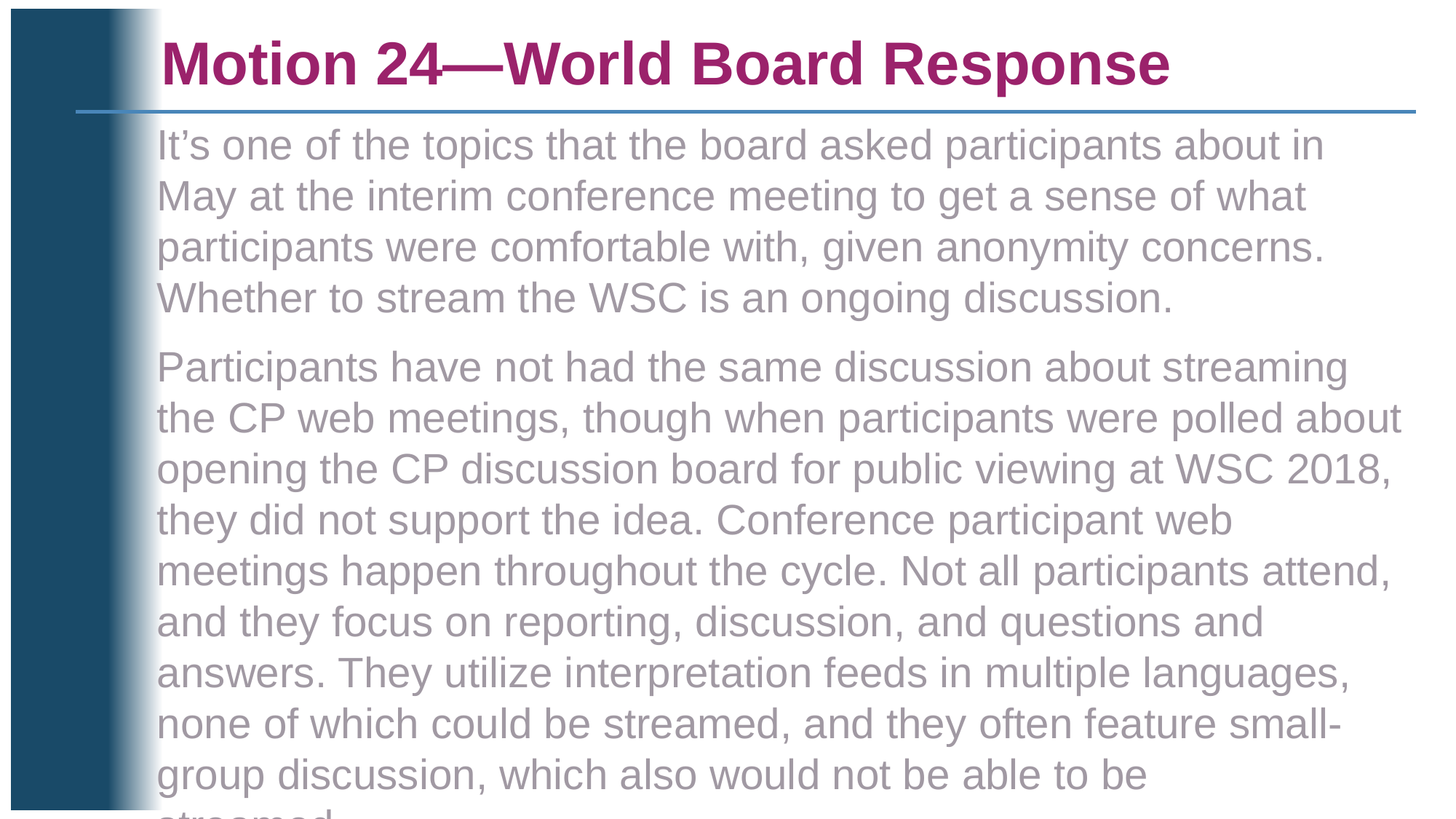

Motion 24—World Board Response
It’s one of the topics that the board asked participants about in May at the interim conference meeting to get a sense of what participants were comfortable with, given anonymity concerns. Whether to stream the WSC is an ongoing discussion.
Participants have not had the same discussion about streaming the CP web meetings, though when participants were polled about opening the CP discussion board for public viewing at WSC 2018, they did not support the idea. Conference participant web meetings happen throughout the cycle. Not all participants attend, and they focus on reporting, discussion, and questions and answers. They utilize interpretation feeds in multiple languages, none of which could be streamed, and they often feature small-group discussion, which also would not be able to be streamed. . . .